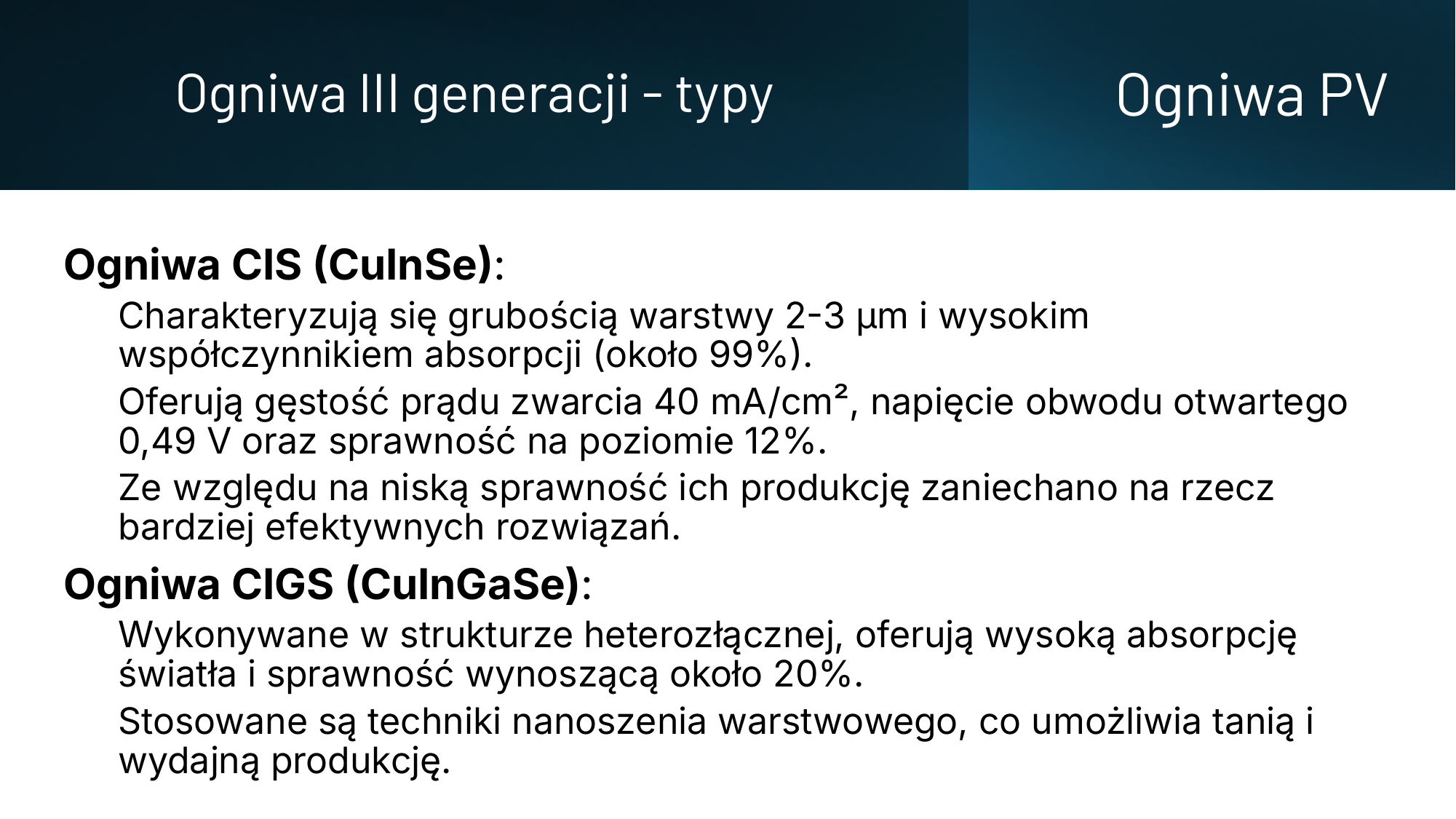

Ogniwa III generacji - typy
# Ogniwa PV
Ogniwa CIS (CuInSe):
Charakteryzują się grubością warstwy 2-3 µm i wysokim współczynnikiem absorpcji (około 99%).
Oferują gęstość prądu zwarcia 40 mA/cm², napięcie obwodu otwartego 0,49 V oraz sprawność na poziomie 12%.
Ze względu na niską sprawność ich produkcję zaniechano na rzecz bardziej efektywnych rozwiązań.
Ogniwa CIGS (CuInGaSe):
Wykonywane w strukturze heterozłącznej, oferują wysoką absorpcję światła i sprawność wynoszącą około 20%.
Stosowane są techniki nanoszenia warstwowego, co umożliwia tanią i wydajną produkcję.